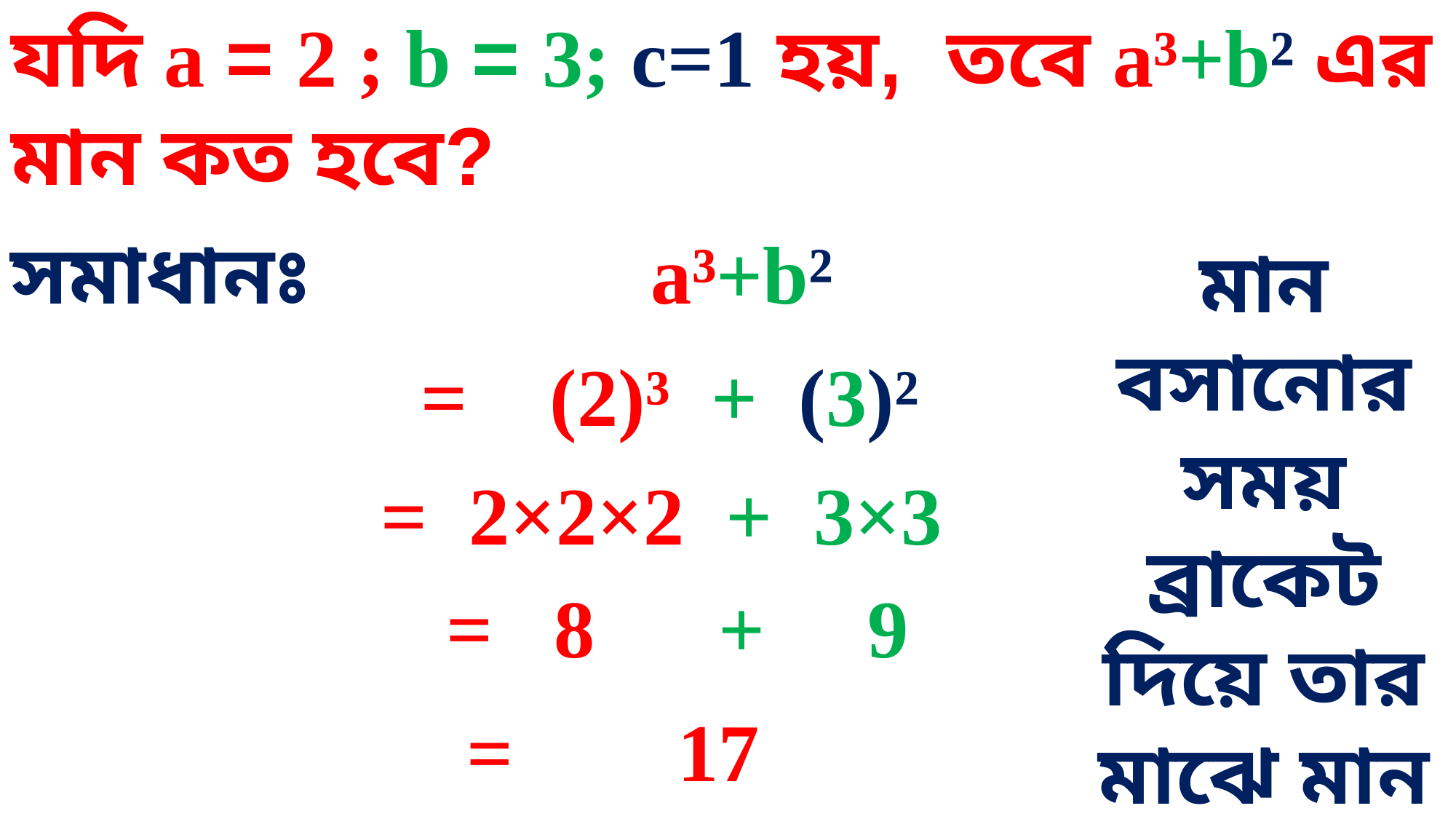

যদি a = 2 ; b = 3; c=1 হয়,  তবে a³+b² এর মান কত হবে?
সমাধানঃ                a³+b²
মান বসানোর সময় ব্রাকেট দিয়ে তার মাঝে মান বসাবে।
                    =    (2)³  +  (3)²
                  =  2×2×2  +  3×3
                     =   8      +     9
                      =        17